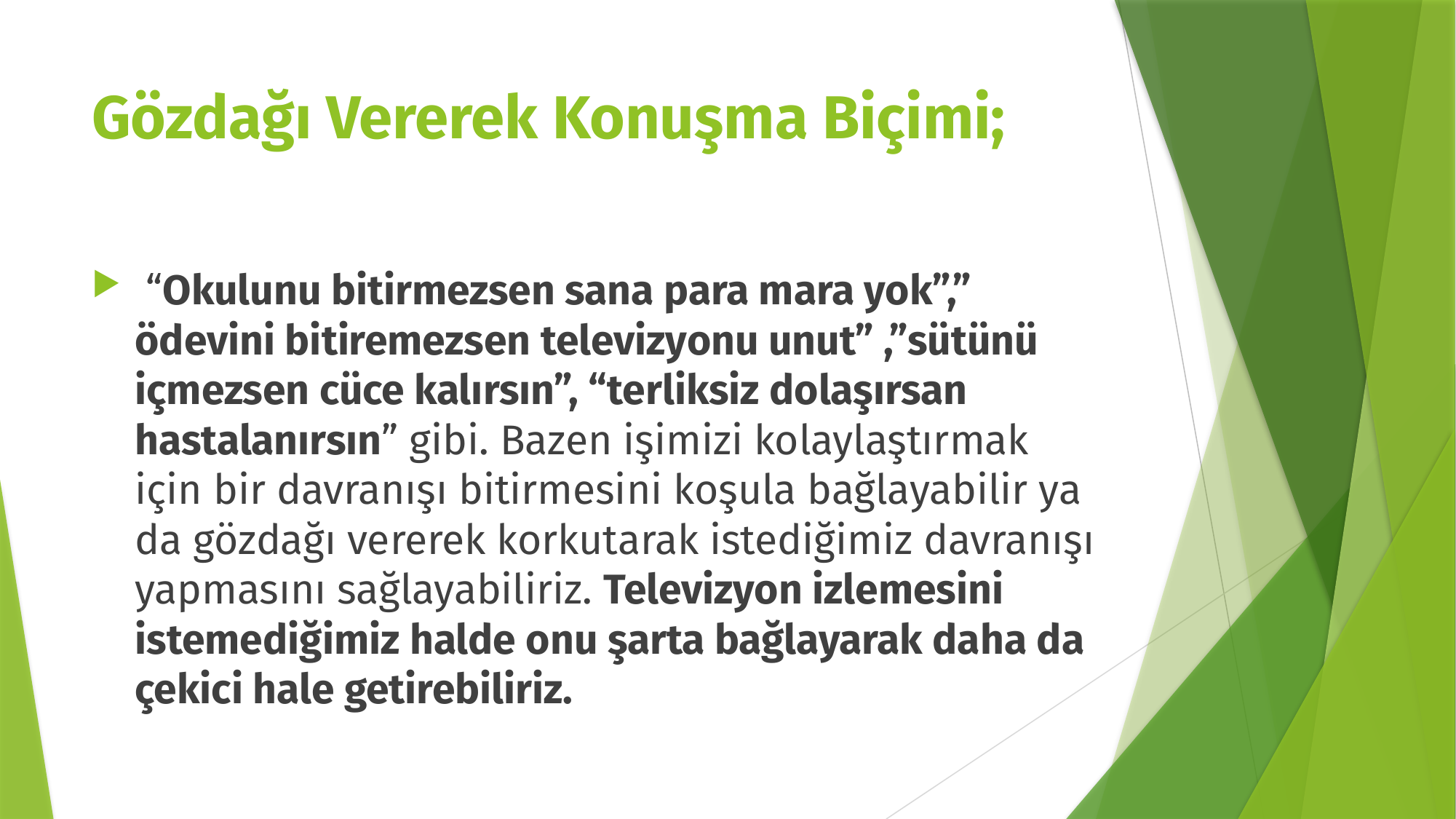

# Gözdağı Vererek Konuşma Biçimi;
 “Okulunu bitirmezsen sana para mara yok”,” ödevini bitiremezsen televizyonu unut” ,”sütünü içmezsen cüce kalırsın”, “terliksiz dolaşırsan hastalanırsın” gibi. Bazen işimizi kolaylaştırmak için bir davranışı bitirmesini koşula bağlayabilir ya da gözdağı vererek korkutarak istediğimiz davranışı yapmasını sağlayabiliriz. Televizyon izlemesini istemediğimiz halde onu şarta bağlayarak daha da çekici hale getirebiliriz.